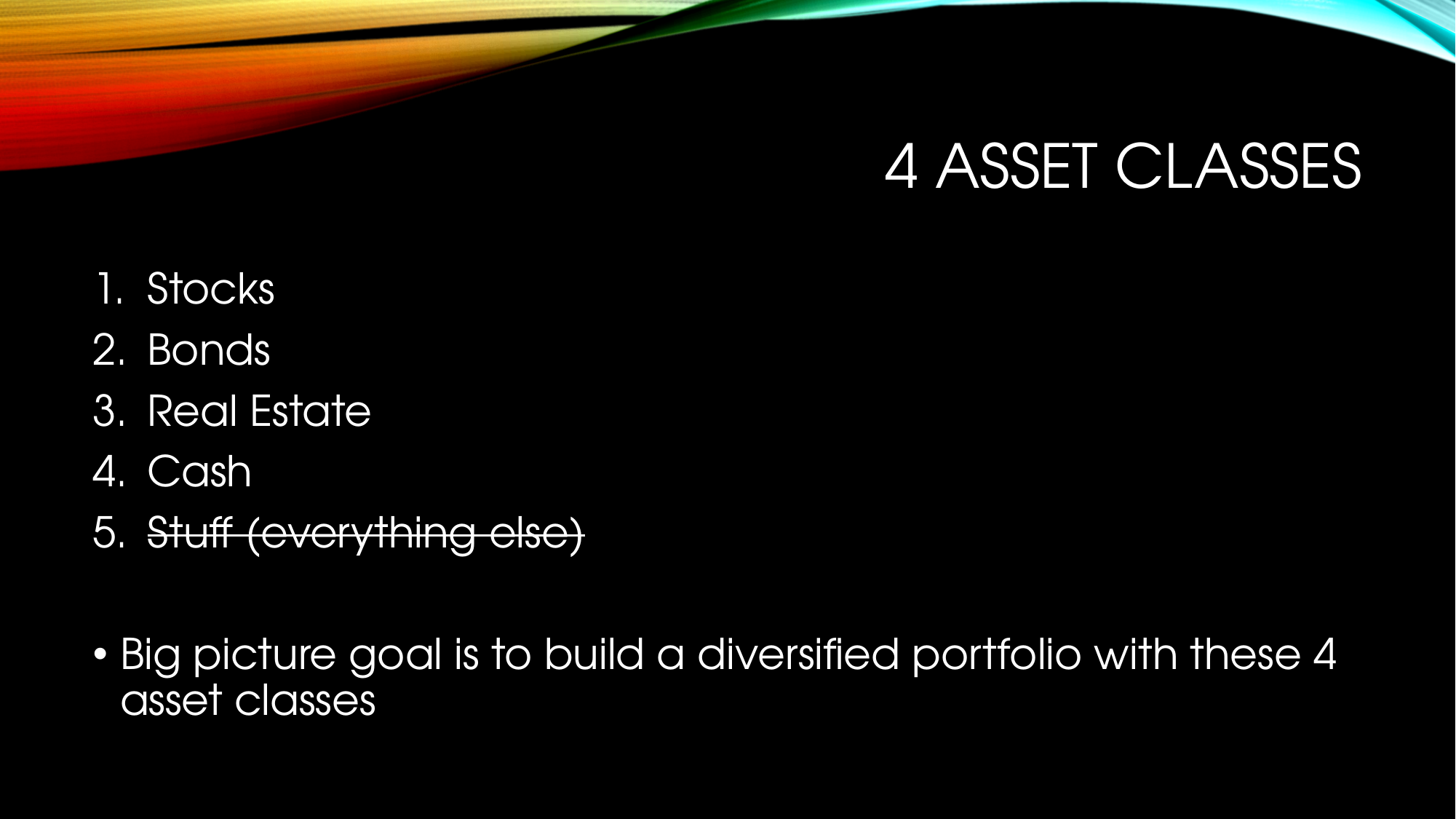

# 4 Asset classes
Stocks
Bonds
Real Estate
Cash
Stuff (everything else)

Big picture goal is to build a diversified portfolio with these 4 asset classes